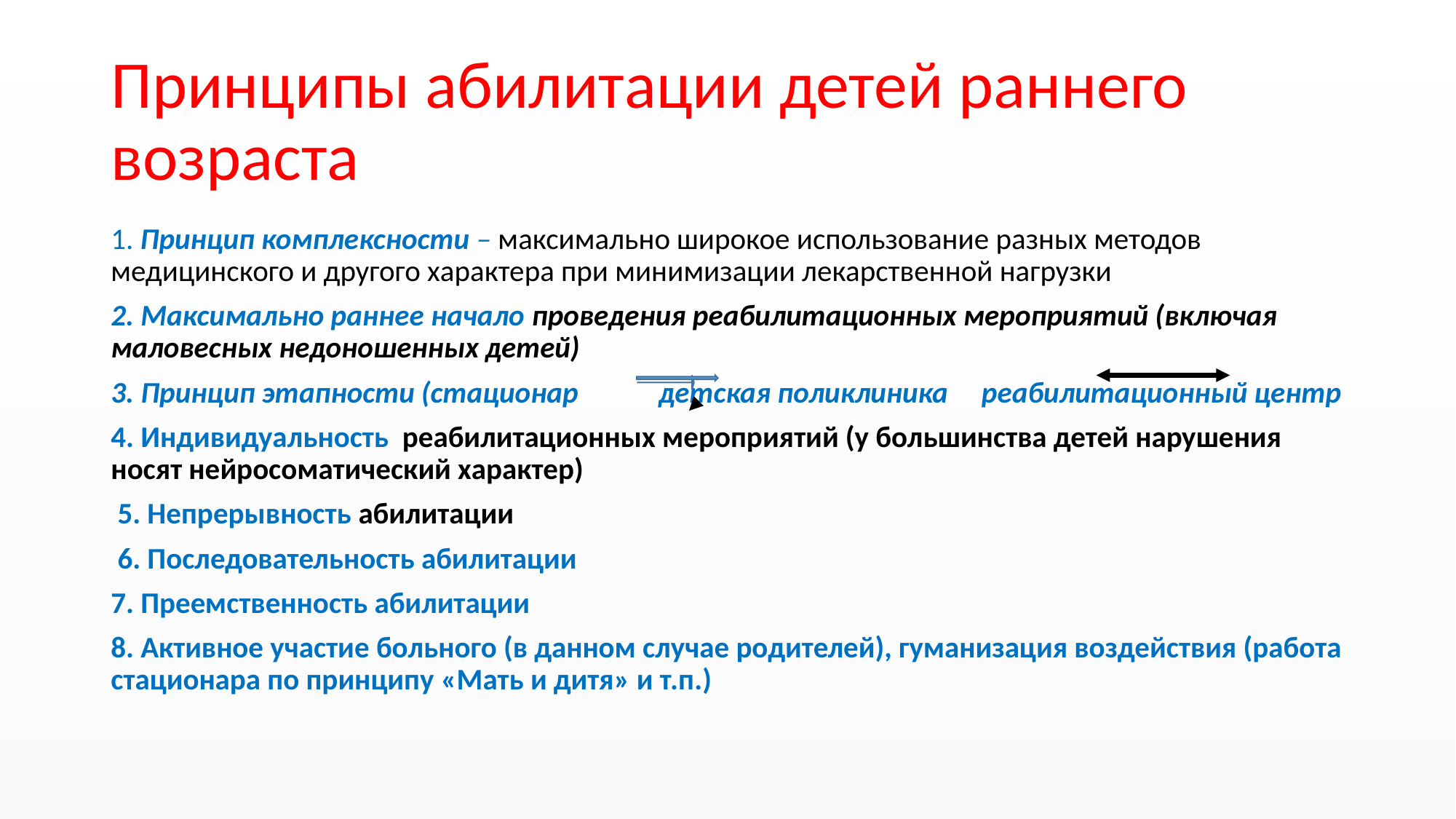

# Принципы абилитации детей раннего возраста
1. Принцип комплексности – максимально широкое использование разных методов медицинского и другого характера при минимизации лекарственной нагрузки
2. Максимально раннее начало проведения реабилитационных мероприятий (включая маловесных недоношенных детей)
3. Принцип этапности (стационар            детская поликлиника     реабилитационный центр
4. Индивидуальность  реабилитационных мероприятий (у большинства детей нарушения носят нейросоматический характер)
 5. Непрерывность абилитации
 6. Последовательность абилитации
7. Преемственность абилитации
8. Активное участие больного (в данном случае родителей), гуманизация воздействия (работа стационара по принципу «Мать и дитя» и т.п.)